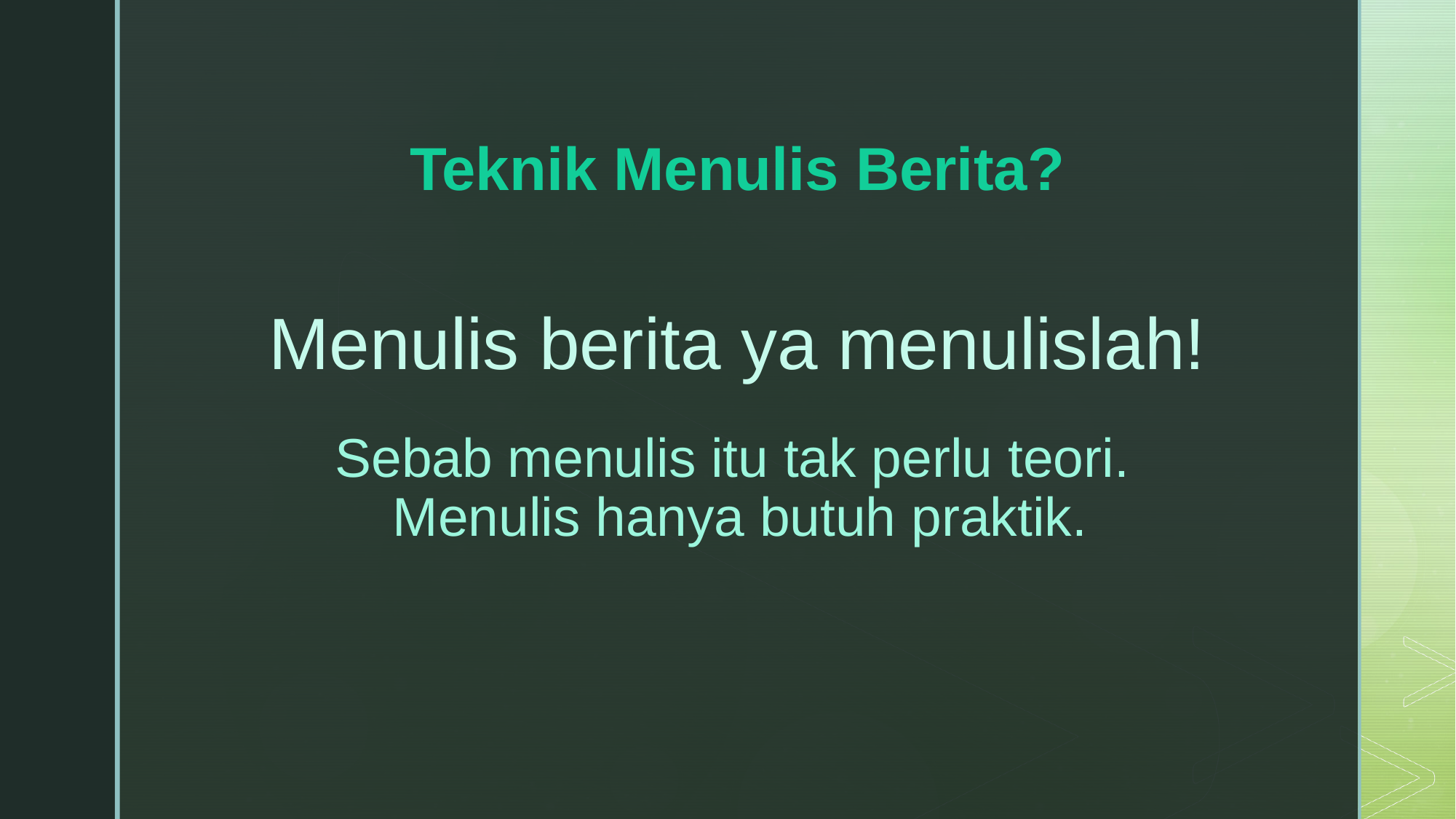

Teknik Menulis Berita?
Menulis berita ya menulislah!
Sebab menulis itu tak perlu teori.
Menulis hanya butuh praktik.